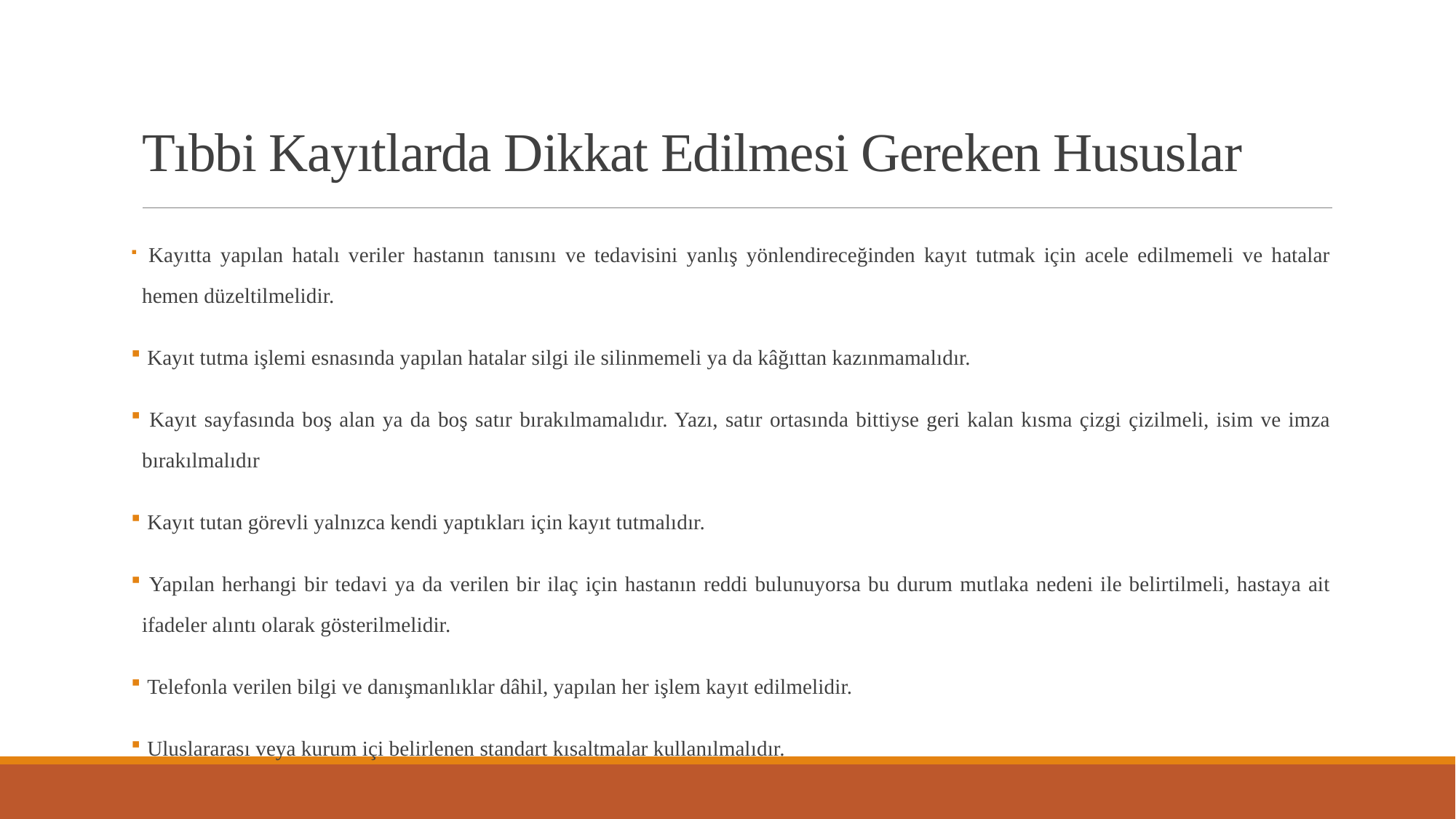

# Tıbbi Kayıtlarda Dikkat Edilmesi Gereken Hususlar
 Kayıtta yapılan hatalı veriler hastanın tanısını ve tedavisini yanlış yönlendireceğinden kayıt tutmak için acele edilmemeli ve hatalar hemen düzeltilmelidir.
 Kayıt tutma işlemi esnasında yapılan hatalar silgi ile silinmemeli ya da kâğıttan kazınmamalıdır.
 Kayıt sayfasında boş alan ya da boş satır bırakılmamalıdır. Yazı, satır ortasında bittiyse geri kalan kısma çizgi çizilmeli, isim ve imza bırakılmalıdır
 Kayıt tutan görevli yalnızca kendi yaptıkları için kayıt tutmalıdır.
 Yapılan herhangi bir tedavi ya da verilen bir ilaç için hastanın reddi bulunuyorsa bu durum mutlaka nedeni ile belirtilmeli, hastaya ait ifadeler alıntı olarak gösterilmelidir.
 Telefonla verilen bilgi ve danışmanlıklar dâhil, yapılan her işlem kayıt edilmelidir.
 Uluslararası veya kurum içi belirlenen standart kısaltmalar kullanılmalıdır.